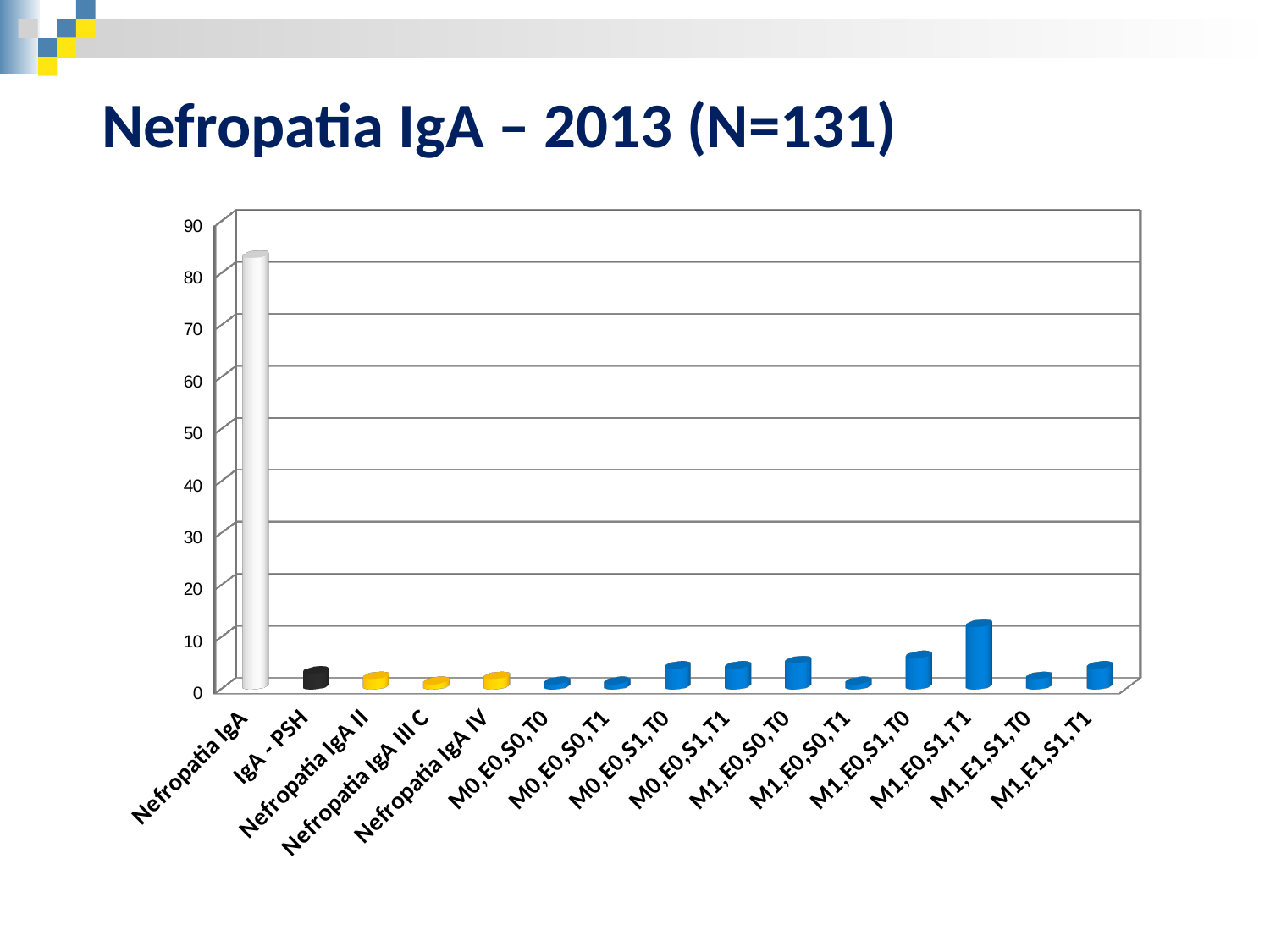

Nefropatia IgA – 2013 (N=131)

[unsupported chart]